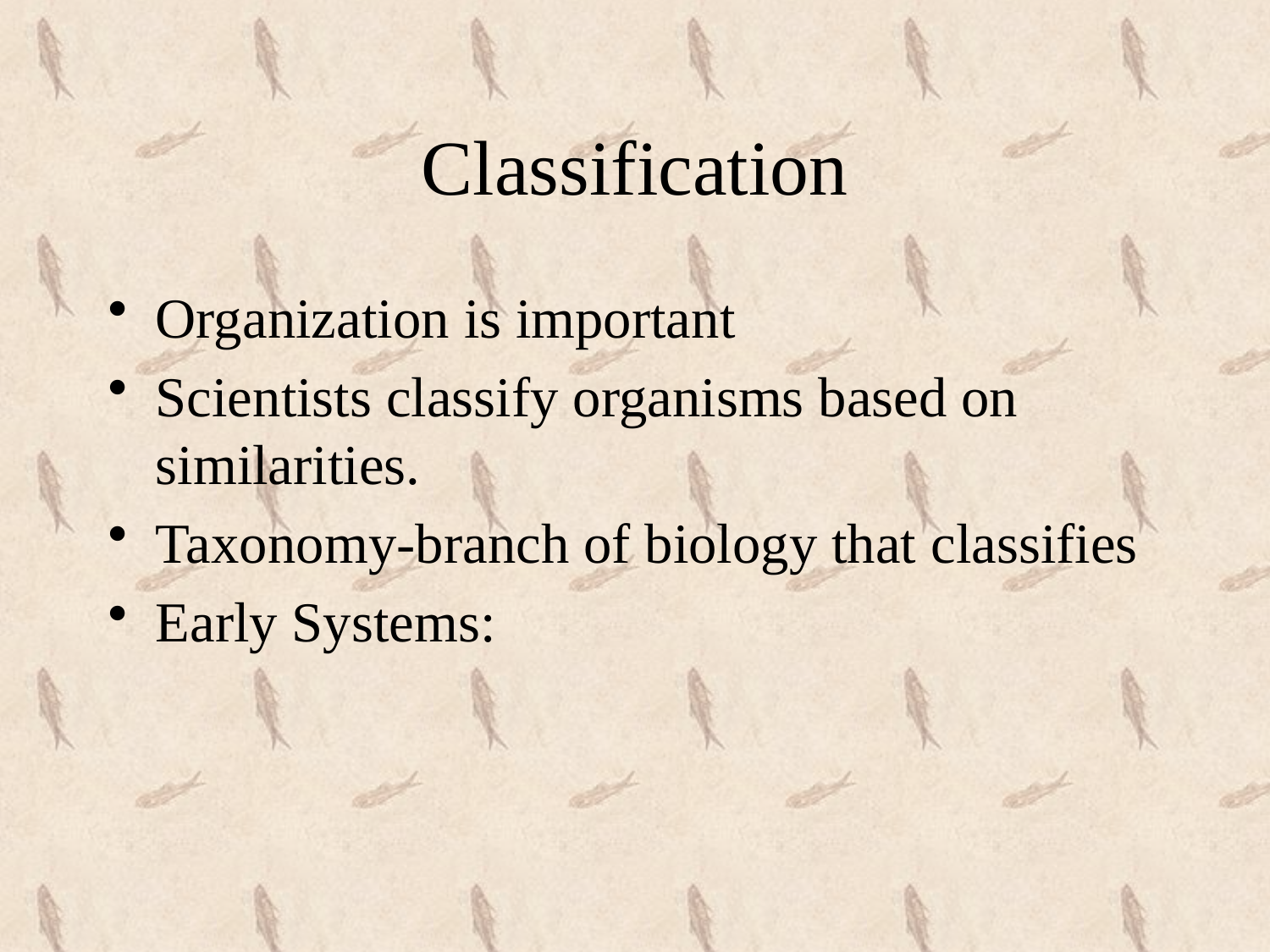

# Classification
Organization is important
Scientists classify organisms based on similarities.
Taxonomy-branch of biology that classifies
Early Systems: